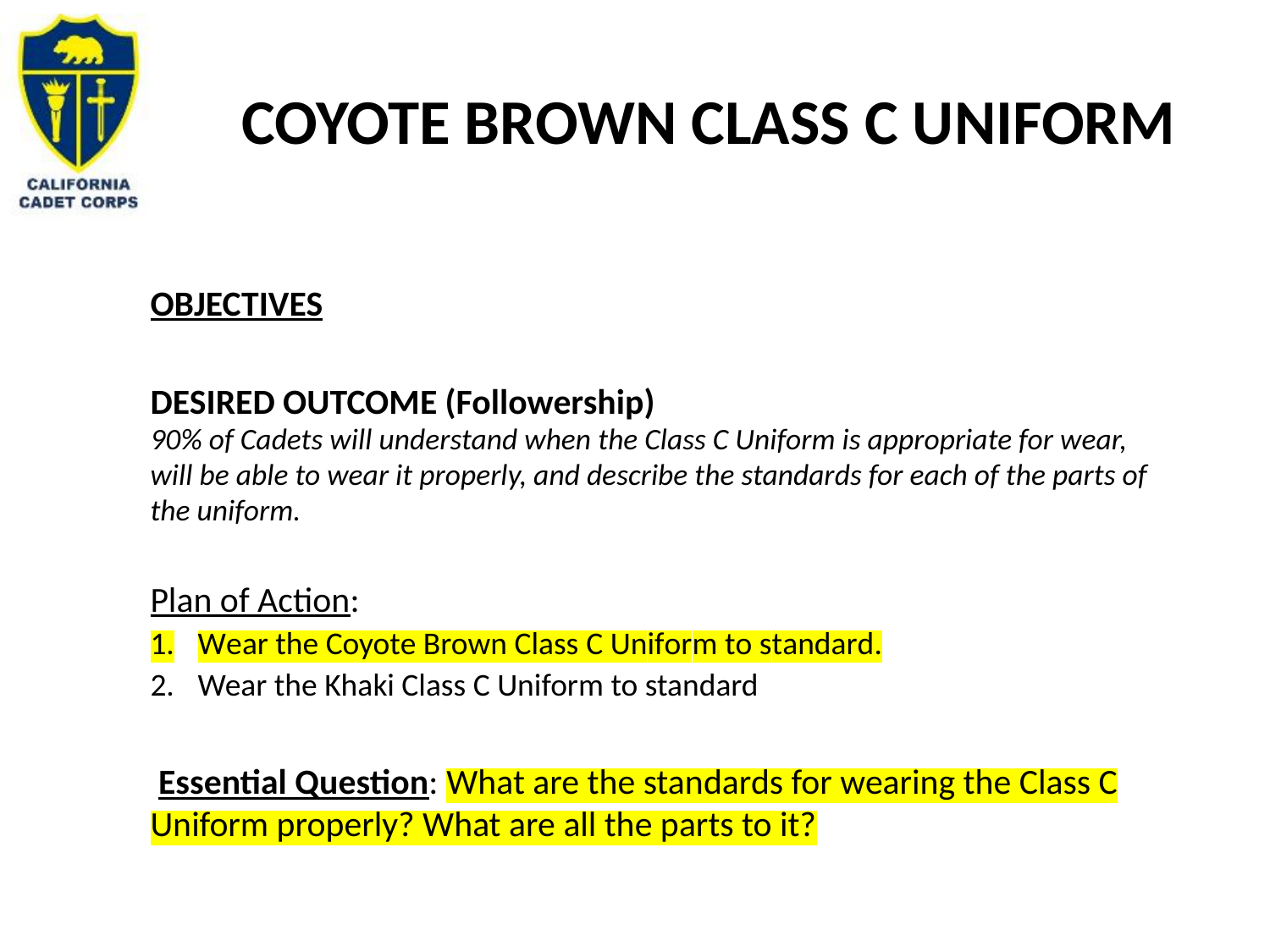

# Coyote brown Class C Uniform
OBJECTIVES

DESIRED OUTCOME (Followership)
90% of Cadets will understand when the Class C Uniform is appropriate for wear, will be able to wear it properly, and describe the standards for each of the parts of the uniform.

Plan of Action:
Wear the Coyote Brown Class C Uniform to standard.
Wear the Khaki Class C Uniform to standard

 Essential Question: What are the standards for wearing the Class C Uniform properly? What are all the parts to it?